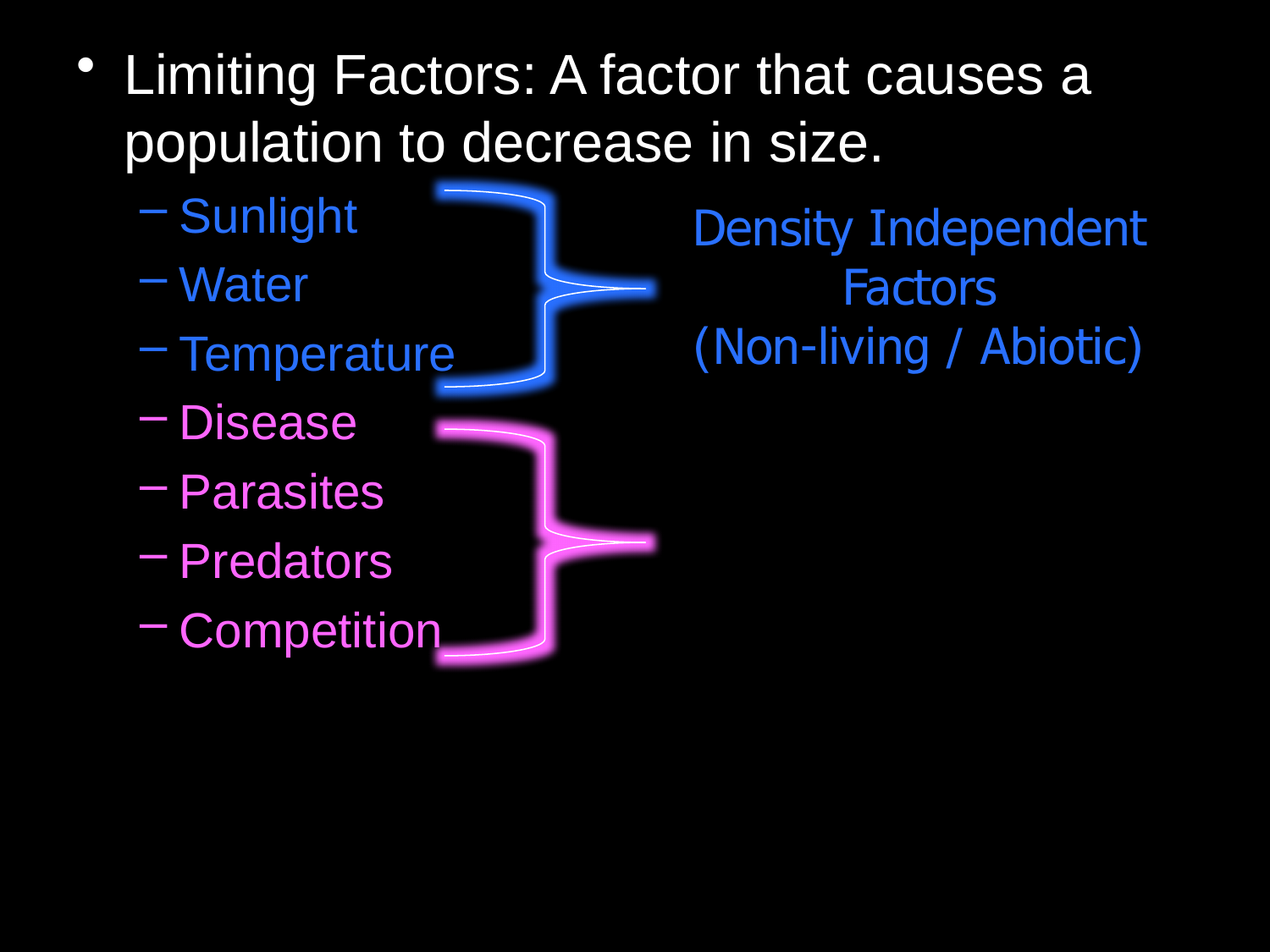

Limiting Factors: A factor that causes a population to decrease in size.
Sunlight
Water
Temperature
Disease
Parasites
Predators
Competition

Density Independent Factors
(Non-living / Abiotic)